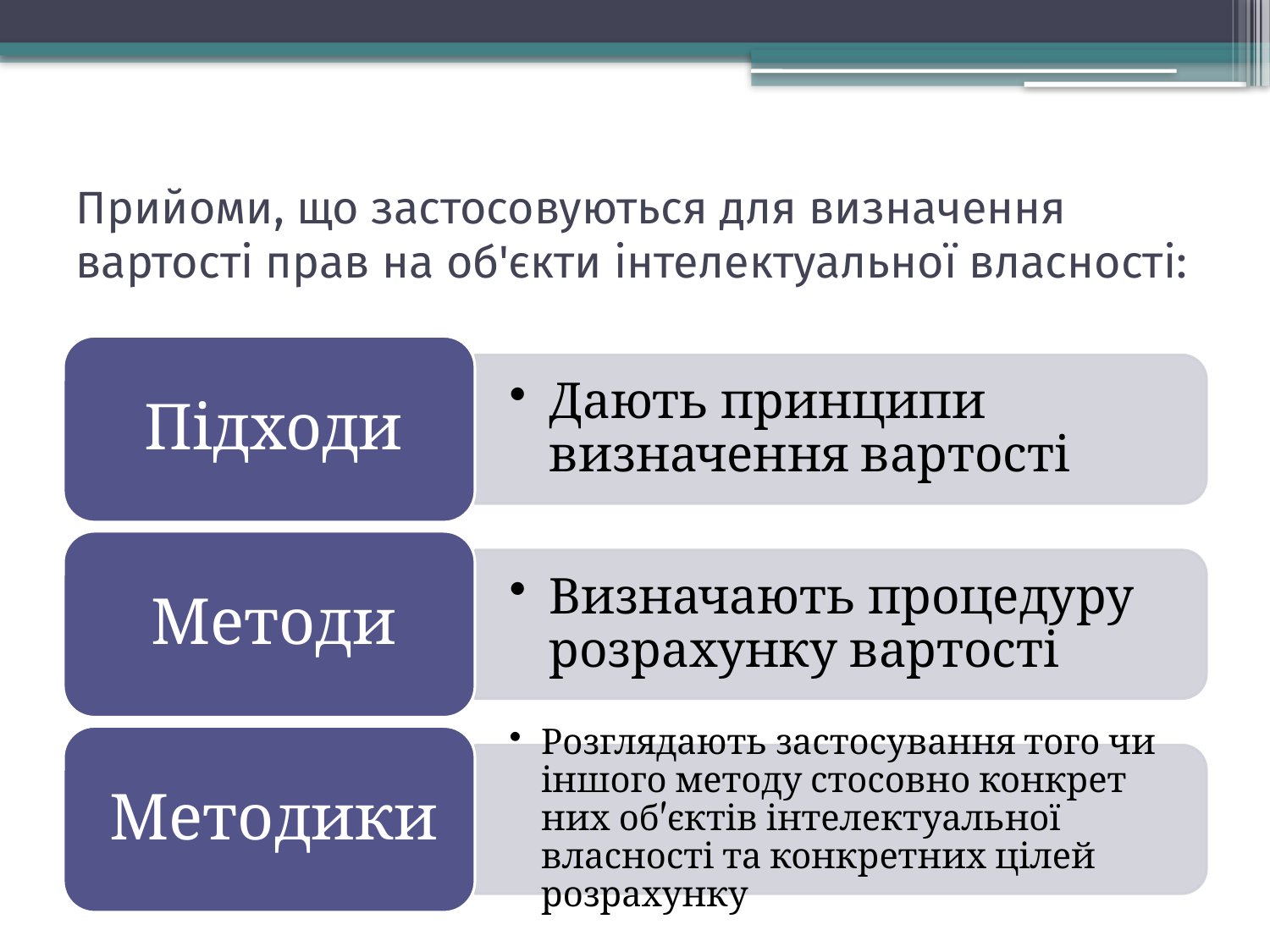

# Прийоми, що застосовуються для визначення вартості прав на об'єкти інтелектуальної власності:
Дають принципи визначення вартості
Підходи
Визначають процедуру розрахунку вартості
Методи
Розгляда­ють застосування того чи іншого методу стосовно конкрет­них об'єктів інтелектуальної власності та конкретних цілей розрахунку
Методики